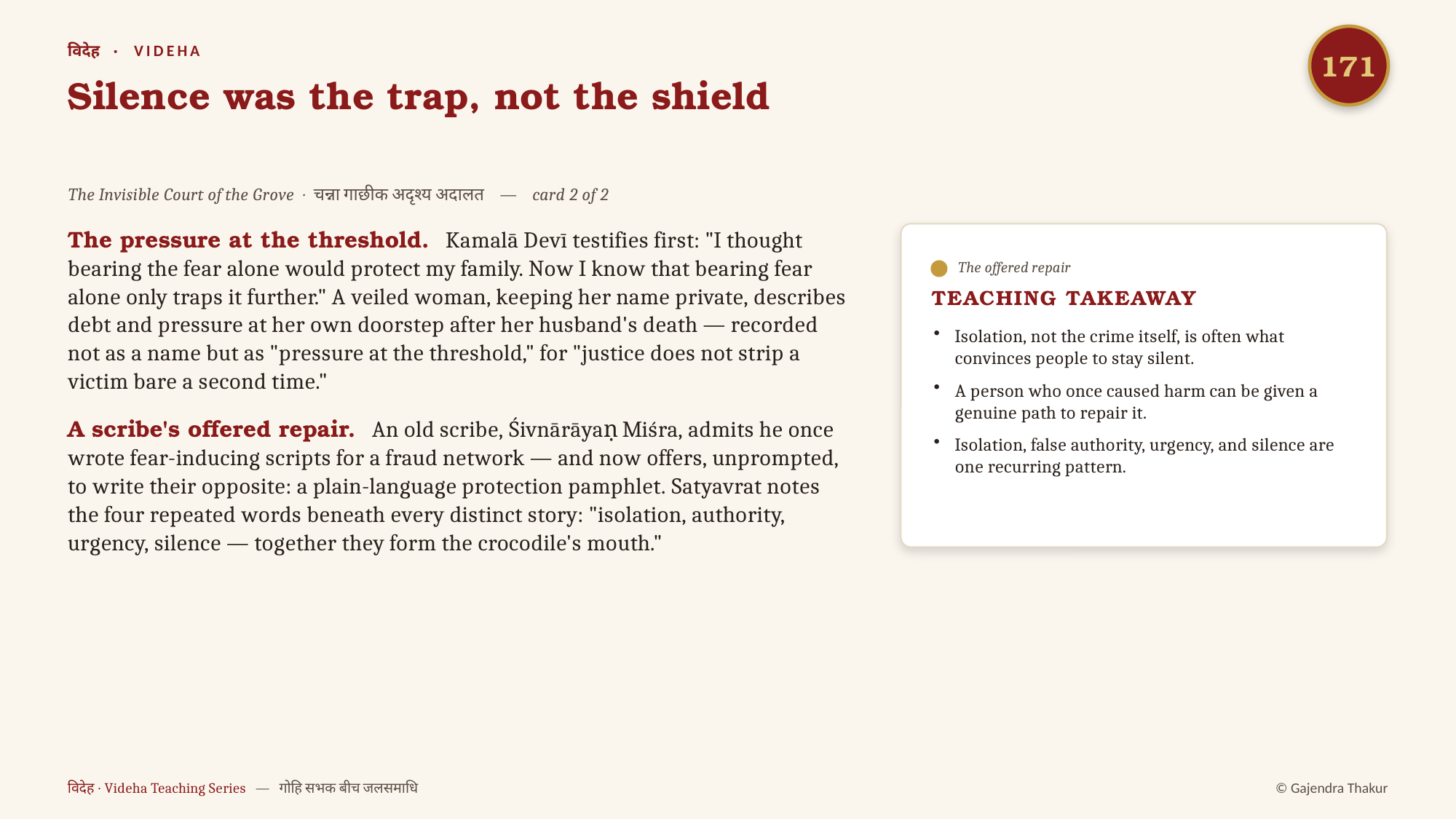

171
विदेह  ·  VIDEHA
Silence was the trap, not the shield
The Invisible Court of the Grove  ·  चन्ना गाछीक अदृश्य अदालत    —    card 2 of 2
The pressure at the threshold.  Kamalā Devī testifies first: "I thought bearing the fear alone would protect my family. Now I know that bearing fear alone only traps it further." A veiled woman, keeping her name private, describes debt and pressure at her own doorstep after her husband's death — recorded not as a name but as "pressure at the threshold," for "justice does not strip a victim bare a second time."
A scribe's offered repair.  An old scribe, Śivnārāyaṇ Miśra, admits he once wrote fear-inducing scripts for a fraud network — and now offers, unprompted, to write their opposite: a plain-language protection pamphlet. Satyavrat notes the four repeated words beneath every distinct story: "isolation, authority, urgency, silence — together they form the crocodile's mouth."

The offered repair

TEACHING TAKEAWAY
Isolation, not the crime itself, is often what convinces people to stay silent.
A person who once caused harm can be given a genuine path to repair it.
Isolation, false authority, urgency, and silence are one recurring pattern.
विदेह · Videha Teaching Series   —   गोहि सभक बीच जलसमाधि
© Gajendra Thakur